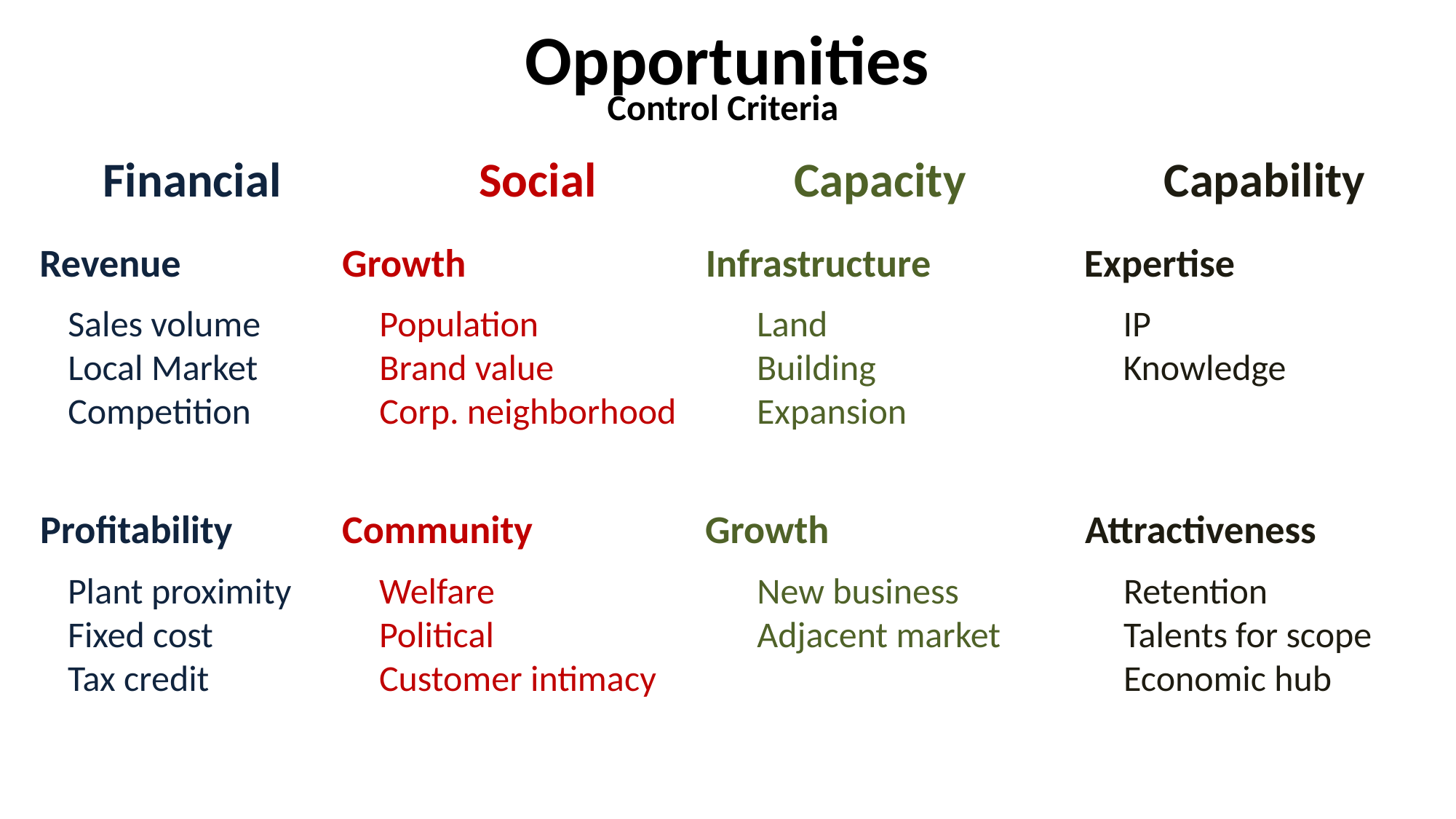

Opportunities
Control Criteria
Financial
Social
Capacity
Capability
Revenue
Growth
Infrastructure
Expertise
Sales volume
Local Market
Competition
Population
Brand value
Corp. neighborhood
Land
Building
Expansion
IP
Knowledge
Profitability
Community
Growth
Attractiveness
Plant proximity
Fixed cost
Tax credit
Welfare
Political
Customer intimacy
New business
Adjacent market
Retention
Talents for scope
Economic hub